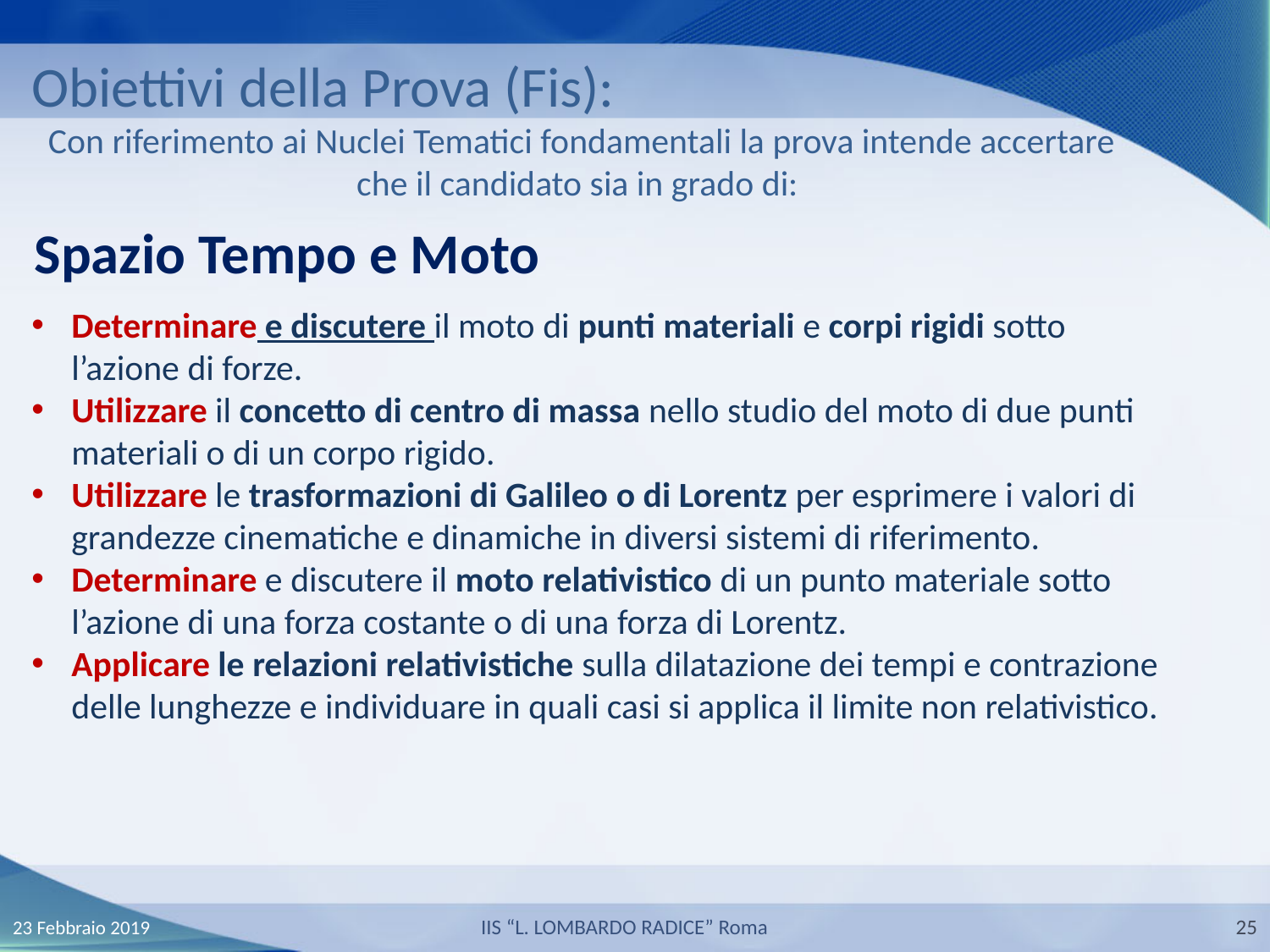

Obiettivi della Prova (Fis):
Con riferimento ai Nuclei Tematici fondamentali la prova intende accertare che il candidato sia in grado di:
Spazio Tempo e Moto
Determinare e discutere il moto di punti materiali e corpi rigidi sotto l’azione di forze.
Utilizzare il concetto di centro di massa nello studio del moto di due punti materiali o di un corpo rigido.
Utilizzare le trasformazioni di Galileo o di Lorentz per esprimere i valori di grandezze cinematiche e dinamiche in diversi sistemi di riferimento.
Determinare e discutere il moto relativistico di un punto materiale sotto l’azione di una forza costante o di una forza di Lorentz.
Applicare le relazioni relativistiche sulla dilatazione dei tempi e contrazione delle lunghezze e individuare in quali casi si applica il limite non relativistico.
23 Febbraio 2019
IIS “L. LOMBARDO RADICE” Roma
25